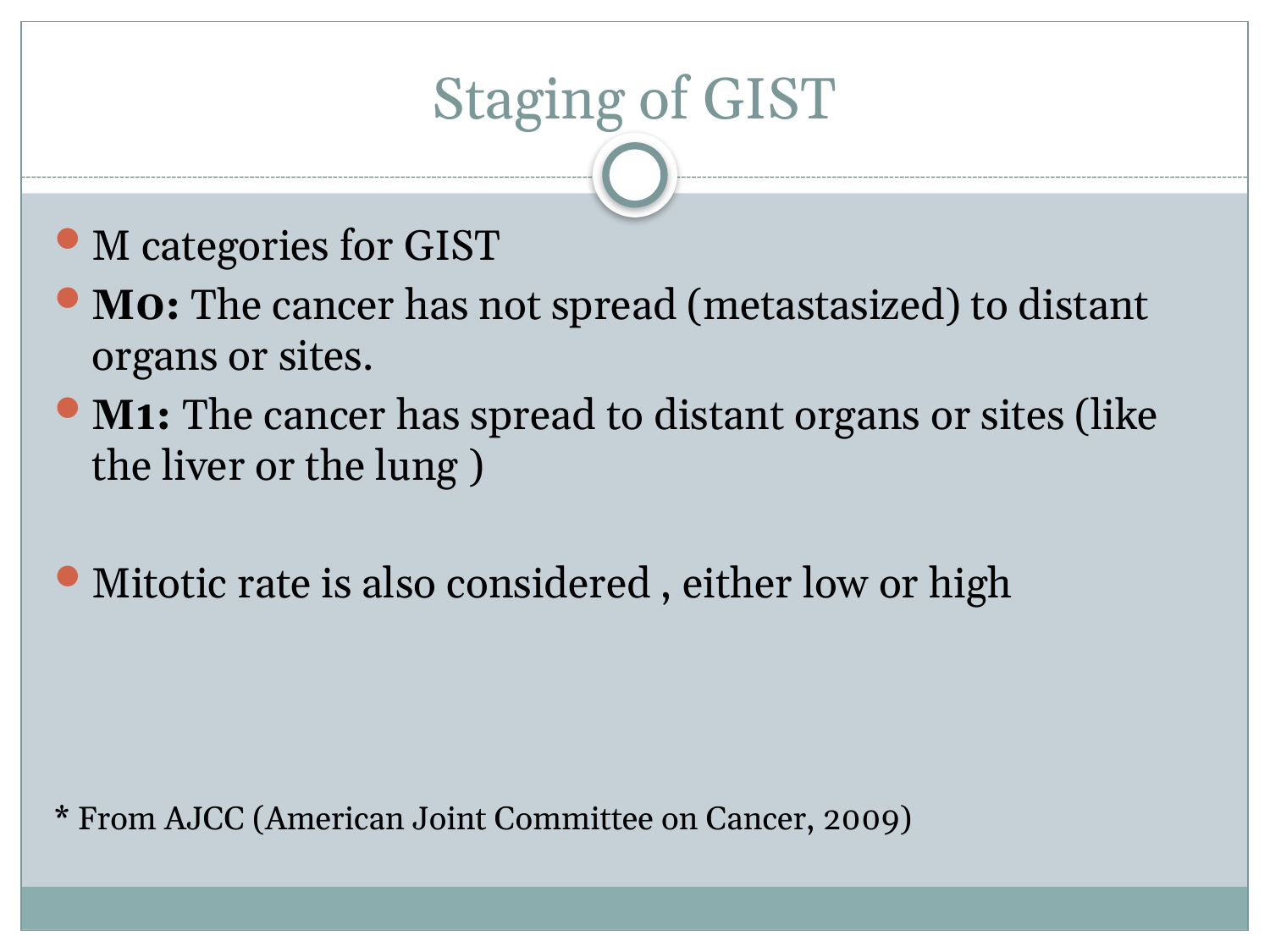

# Staging of GIST
M categories for GIST
M0: The cancer has not spread (metastasized) to distant organs or sites.
M1: The cancer has spread to distant organs or sites (like the liver or the lung )

Mitotic rate is also considered , either low or high

* From AJCC (American Joint Committee on Cancer, 2009)